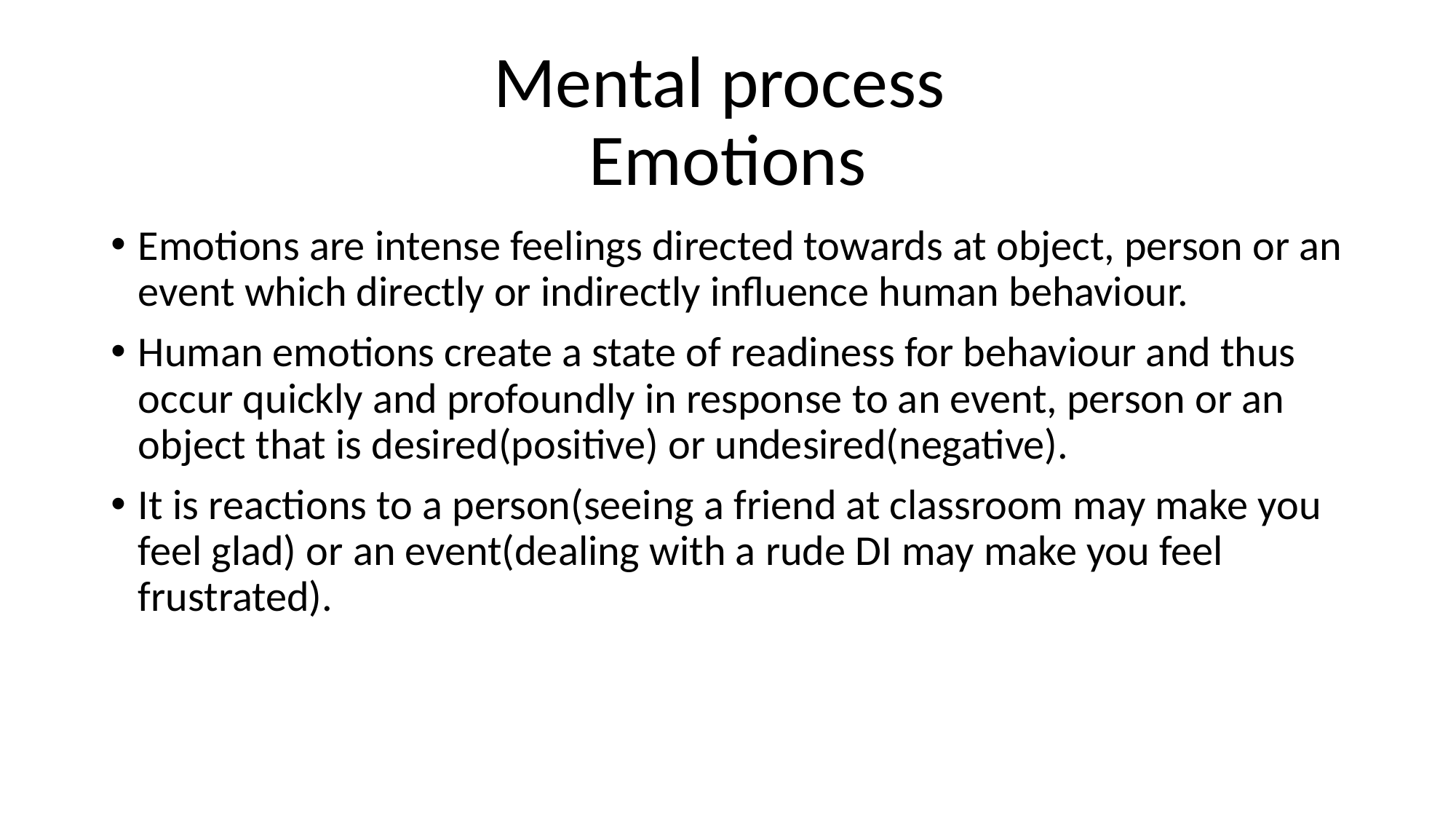

# Mental process Emotions
Emotions are intense feelings directed towards at object, person or an event which directly or indirectly influence human behaviour.
Human emotions create a state of readiness for behaviour and thus occur quickly and profoundly in response to an event, person or an object that is desired(positive) or undesired(negative).
It is reactions to a person(seeing a friend at classroom may make you feel glad) or an event(dealing with a rude DI may make you feel frustrated).